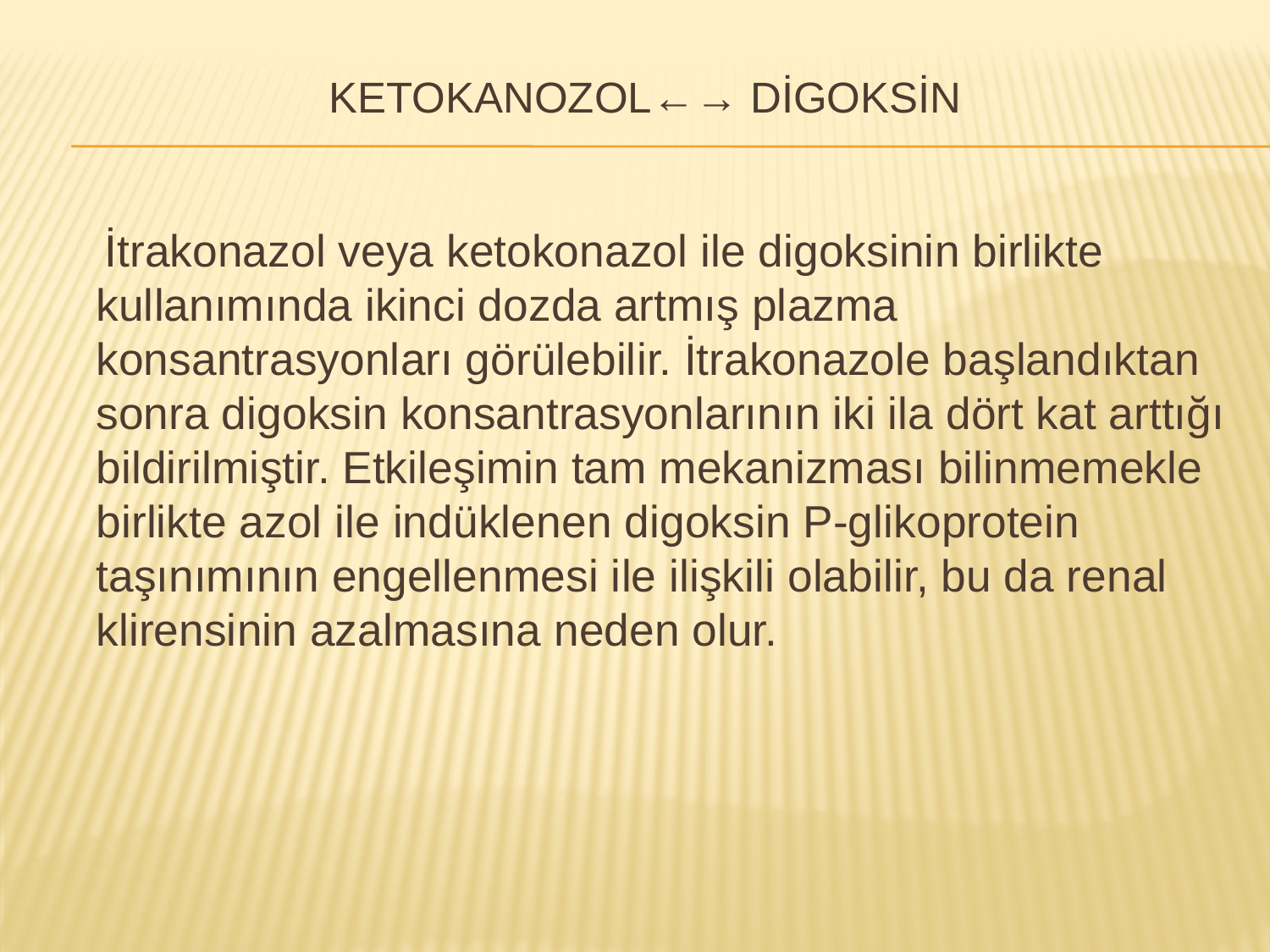

# KETOKANOZOL←→ DİGOKSİN
    İtrakonazol veya ketokonazol ile digoksinin birlikte kullanımında ikinci dozda artmış plazma konsantrasyonları görülebilir. İtrakonazole başlandıktan sonra digoksin konsantrasyonlarının iki ila dört kat arttığı bildirilmiştir. Etkileşimin tam mekanizması bilinmemekle birlikte azol ile indüklenen digoksin P-glikoprotein taşınımının engellenmesi ile ilişkili olabilir, bu da renal klirensinin azalmasına neden olur.